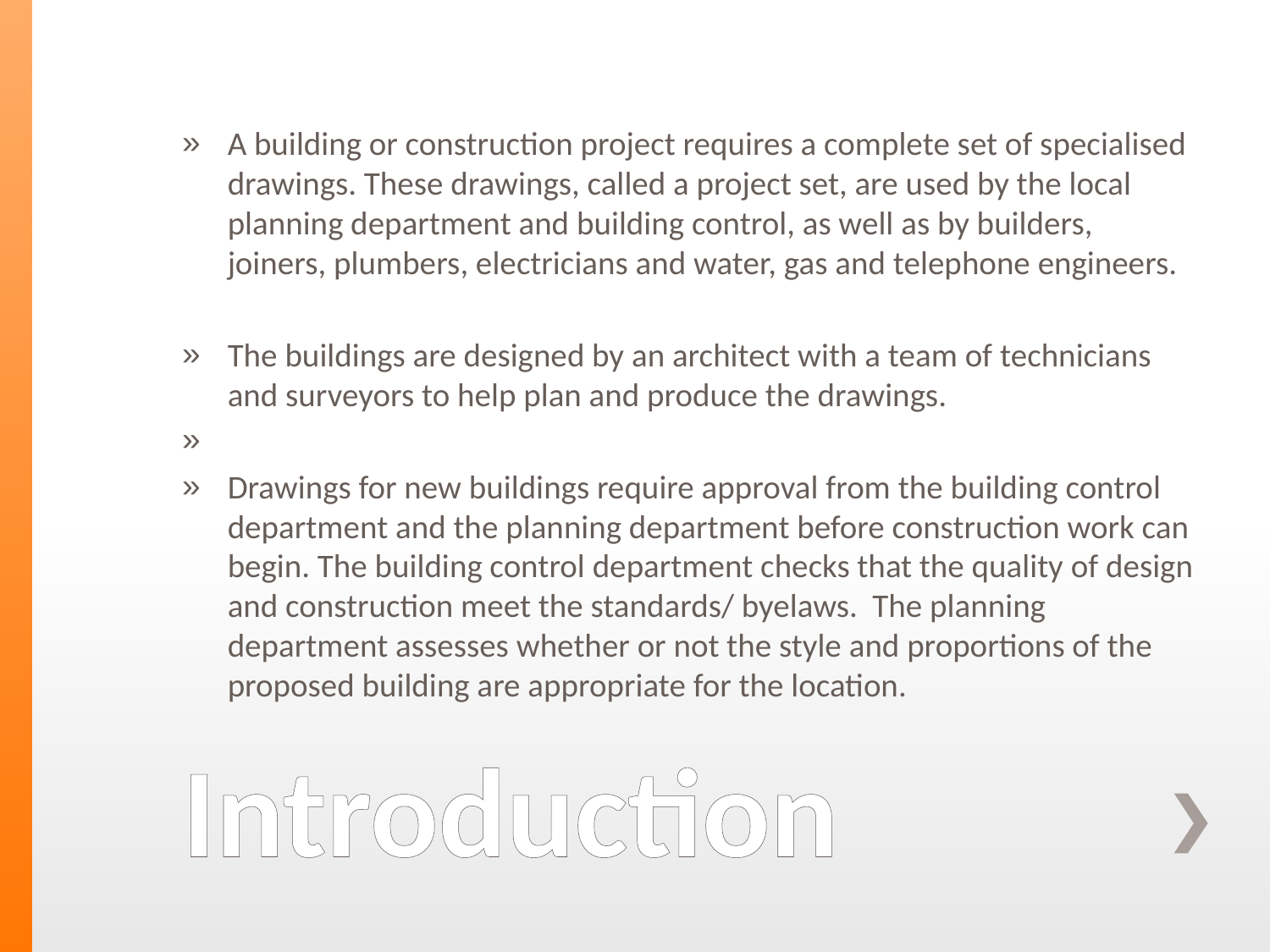

A building or construction project requires a complete set of specialised drawings. These drawings, called a project set, are used by the local planning department and building control, as well as by builders, joiners, plumbers, electricians and water, gas and telephone engineers.

The buildings are designed by an architect with a team of technicians and surveyors to help plan and produce the drawings.

Drawings for new buildings require approval from the building control department and the planning department before construction work can begin. The building control department checks that the quality of design and construction meet the standards/ byelaws.  The planning department assesses whether or not the style and proportions of the proposed building are appropriate for the location.
# Introduction